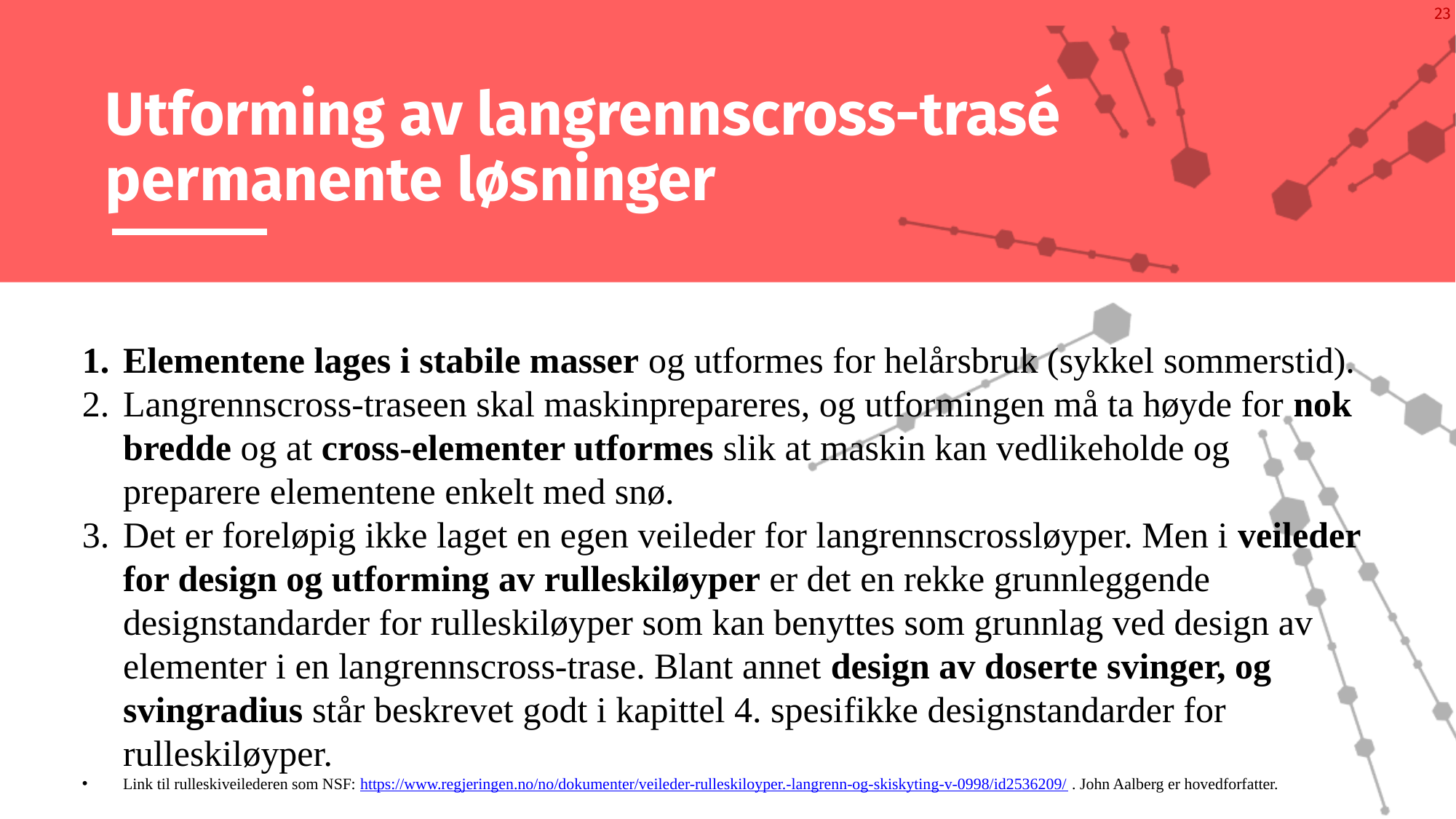

23
# Utforming av langrennscross-trasé permanente løsninger
Elementene lages i stabile masser og utformes for helårsbruk (sykkel sommerstid).
Langrennscross-traseen skal maskinprepareres, og utformingen må ta høyde for nok bredde og at cross-elementer utformes slik at maskin kan vedlikeholde og preparere elementene enkelt med snø.
Det er foreløpig ikke laget en egen veileder for langrennscrossløyper. Men i veileder for design og utforming av rulleskiløyper er det en rekke grunnleggende designstandarder for rulleskiløyper som kan benyttes som grunnlag ved design av elementer i en langrennscross-trase. Blant annet design av doserte svinger, og svingradius står beskrevet godt i kapittel 4. spesifikke designstandarder for rulleskiløyper.
Link til rulleskiveilederen som NSF: https://www.regjeringen.no/no/dokumenter/veileder-rulleskiloyper.-langrenn-og-skiskyting-v-0998/id2536209/ . John Aalberg er hovedforfatter.